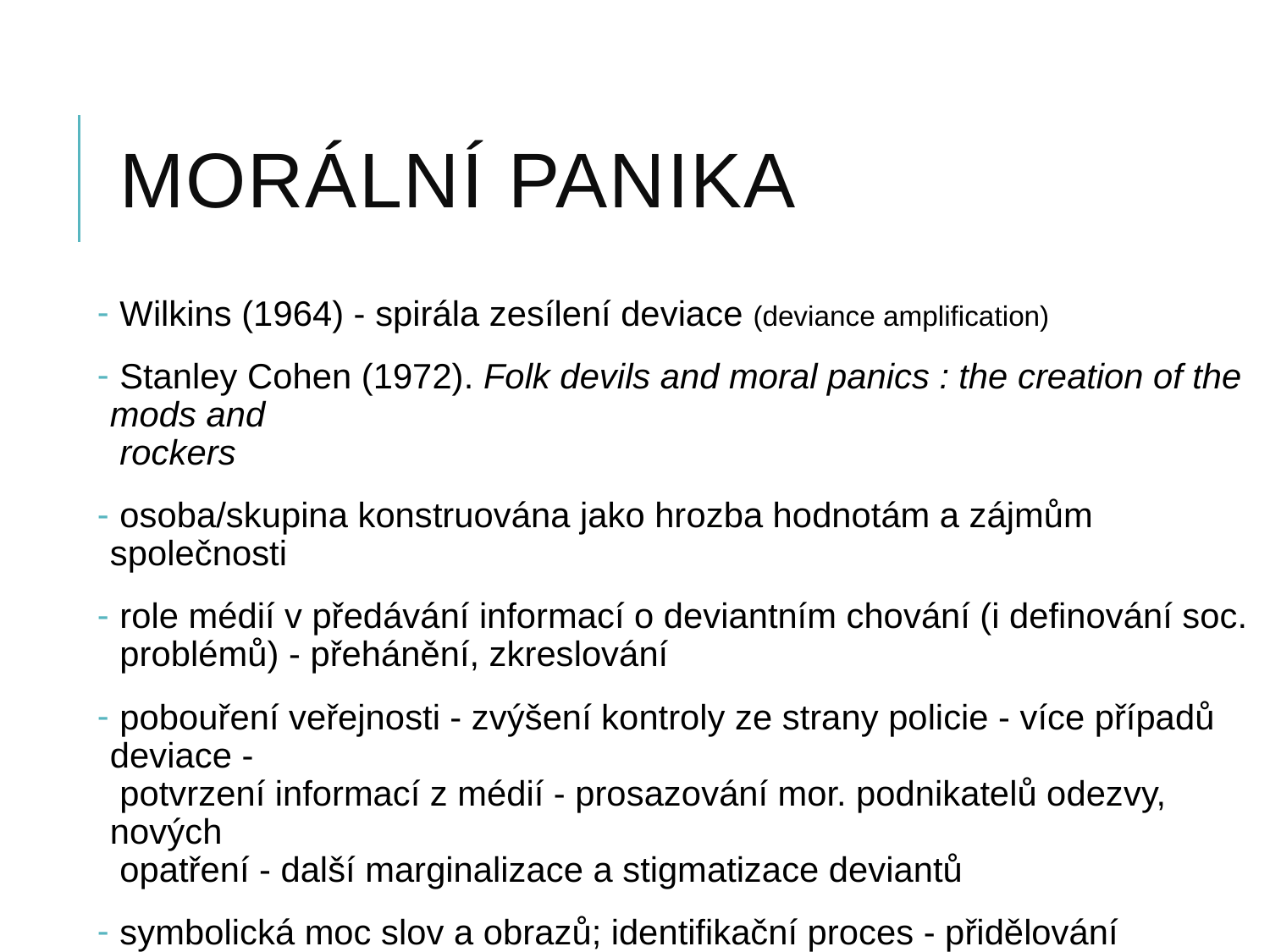

# MORÁLNÍ PANIKA
 Wilkins (1964) - spirála zesílení deviace (deviance amplification)
 Stanley Cohen (1972). Folk devils and moral panics : the creation of the mods and
 rockers
 osoba/skupina konstruována jako hrozba hodnotám a zájmům společnosti
 role médií v předávání informací o deviantním chování (i definování soc.
 problémů) - přehánění, zkreslování
 pobouření veřejnosti - zvýšení kontroly ze strany policie - více případů deviace -
 potvrzení informací z médií - prosazování mor. podnikatelů odezvy, nových
 opatření - další marginalizace a stigmatizace deviantů
 symbolická moc slov a obrazů; identifikační proces - přidělování „nálepek“
 morální paniky většinou krátkodobé - vystřídány jinými tématy